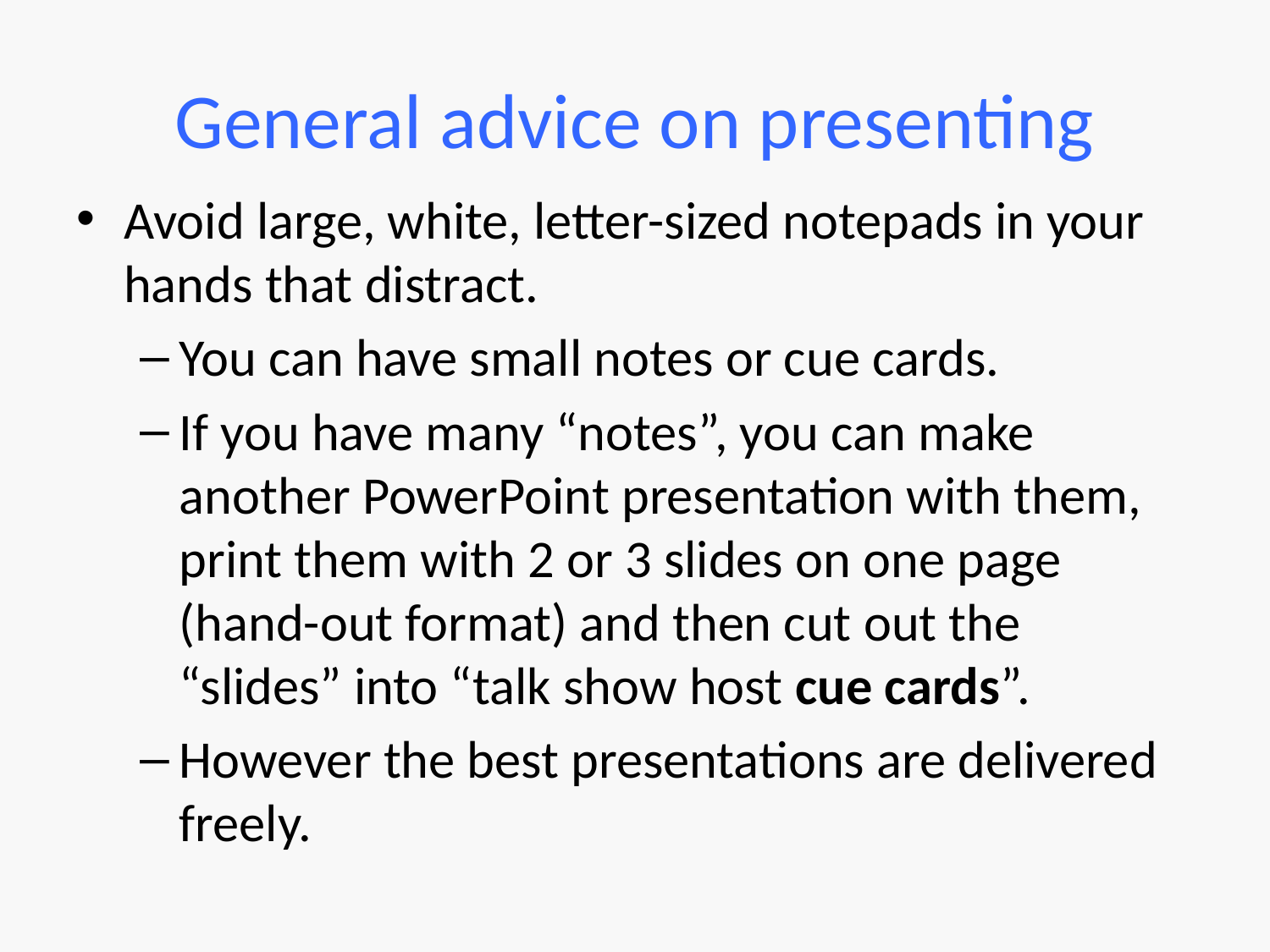

# General advice on presenting
Avoid large, white, letter-sized notepads in your hands that distract.
You can have small notes or cue cards.
If you have many “notes”, you can make another PowerPoint presentation with them, print them with 2 or 3 slides on one page (hand-out format) and then cut out the “slides” into “talk show host cue cards”.
However the best presentations are delivered freely.